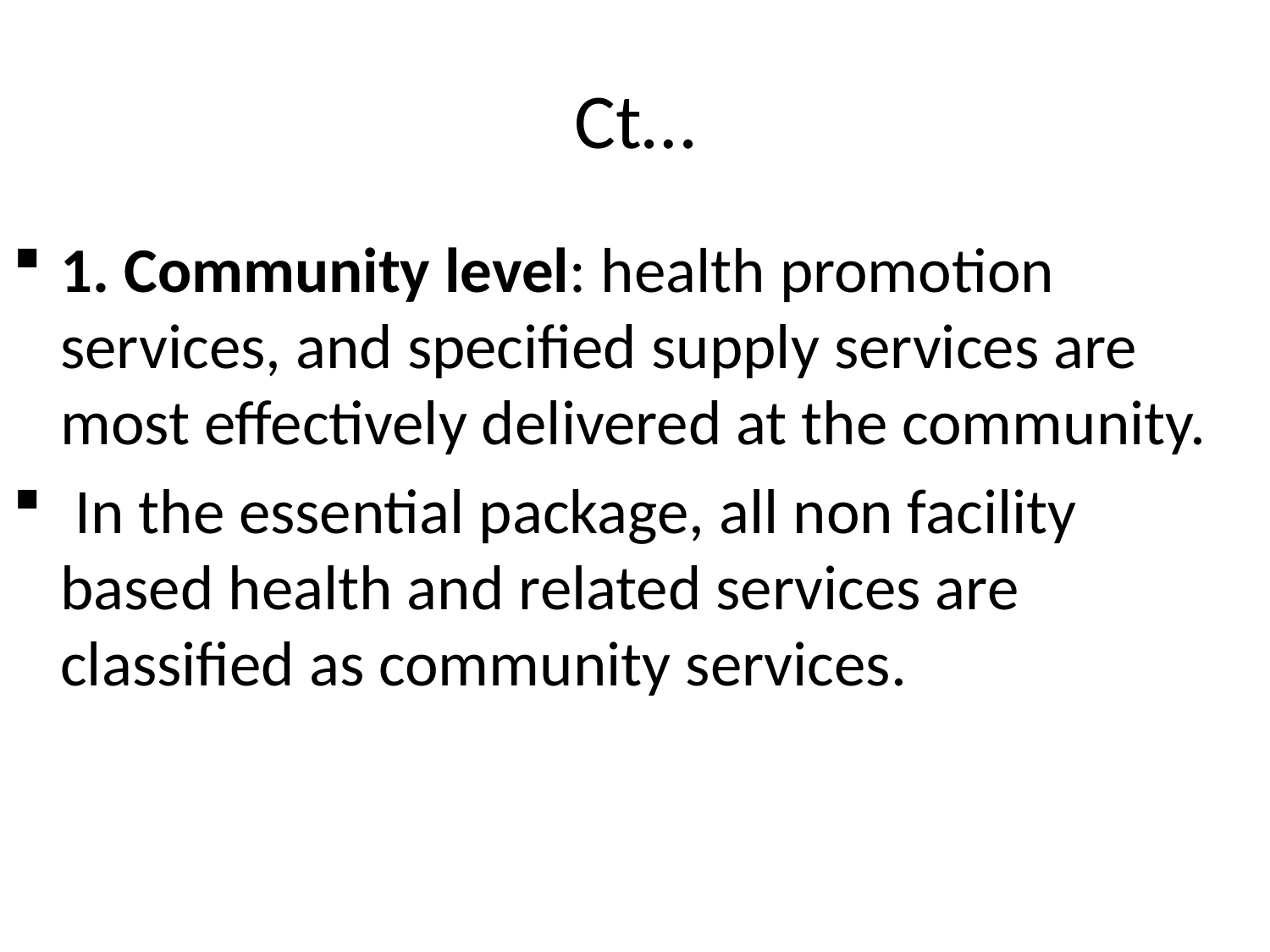

# Ct…
1. Community level: health promotion services, and specified supply services are most effectively delivered at the community.
 In the essential package, all non facility based health and related services are classified as community services.